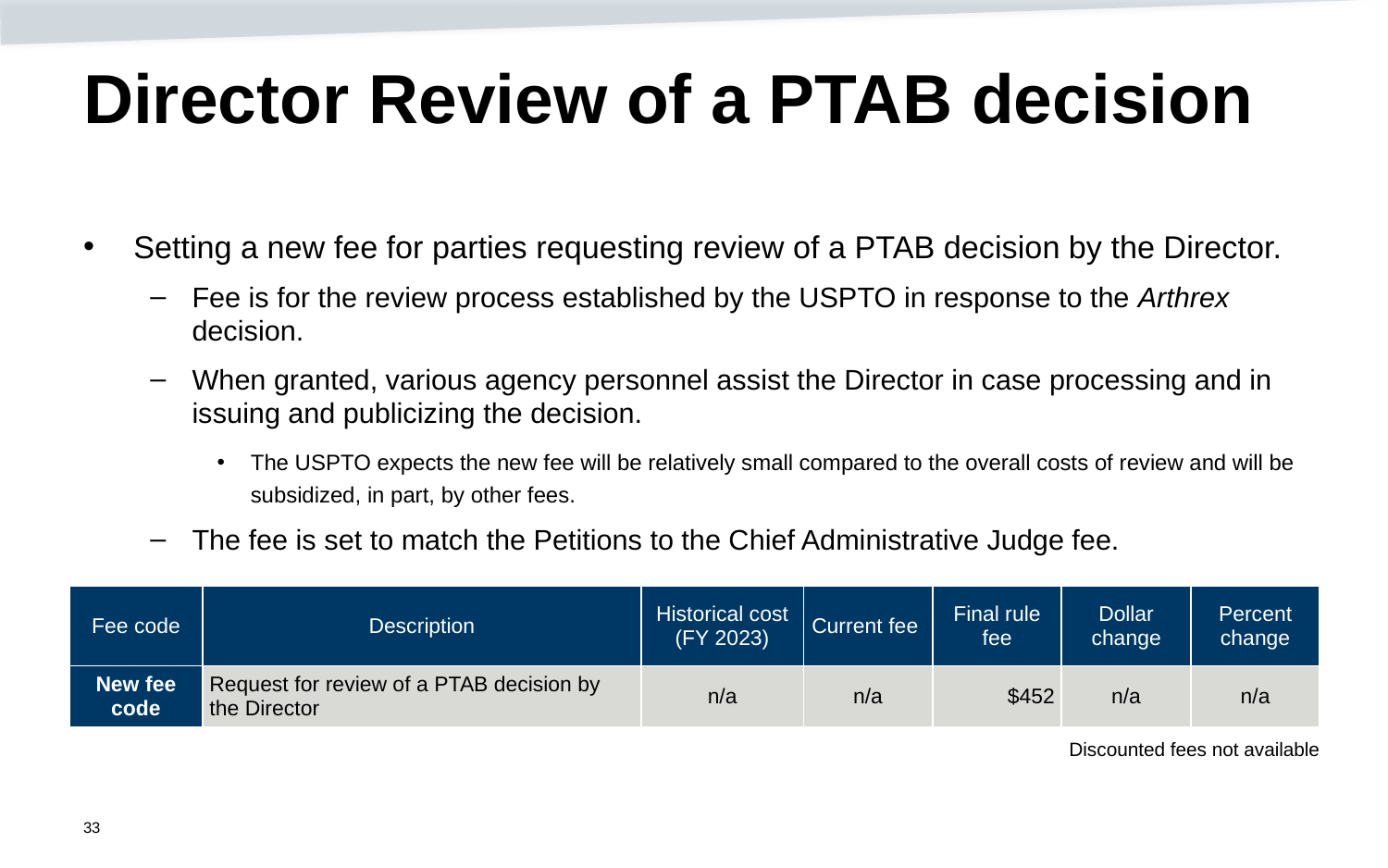

# Director Review of a PTAB decision
Setting a new fee for parties requesting review of a PTAB decision by the Director.
Fee is for the review process established by the USPTO in response to the Arthrex decision.
When granted, various agency personnel assist the Director in case processing and in issuing and publicizing the decision.
The USPTO expects the new fee will be relatively small compared to the overall costs of review and will be subsidized, in part, by other fees.
The fee is set to match the Petitions to the Chief Administrative Judge fee.
| Fee code | Description | Historical cost (FY 2023) | Current fee | Final rule fee | Dollar change | Percent change |
| --- | --- | --- | --- | --- | --- | --- |
| New fee code | Request for review of a PTAB decision by the Director | n/a | n/a | $452 | n/a | n/a |
Discounted fees not available
33